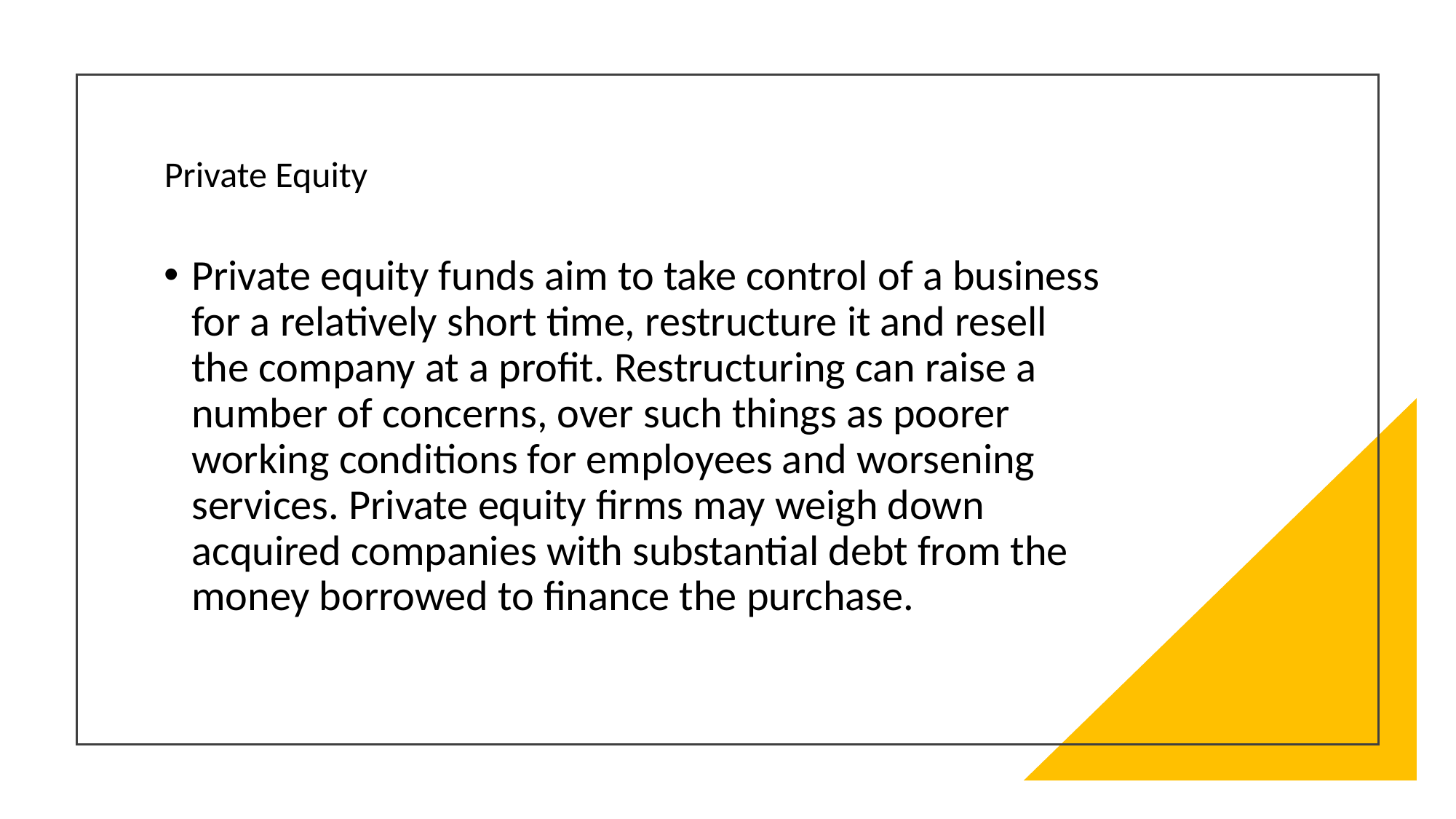

# Private Equity
Private equity funds aim to take control of a business for a relatively short time, restructure it and resell the company at a profit. Restructuring can raise a number of concerns, over such things as poorer working conditions for employees and worsening services. Private equity firms may weigh down acquired companies with substantial debt from the money borrowed to finance the purchase.